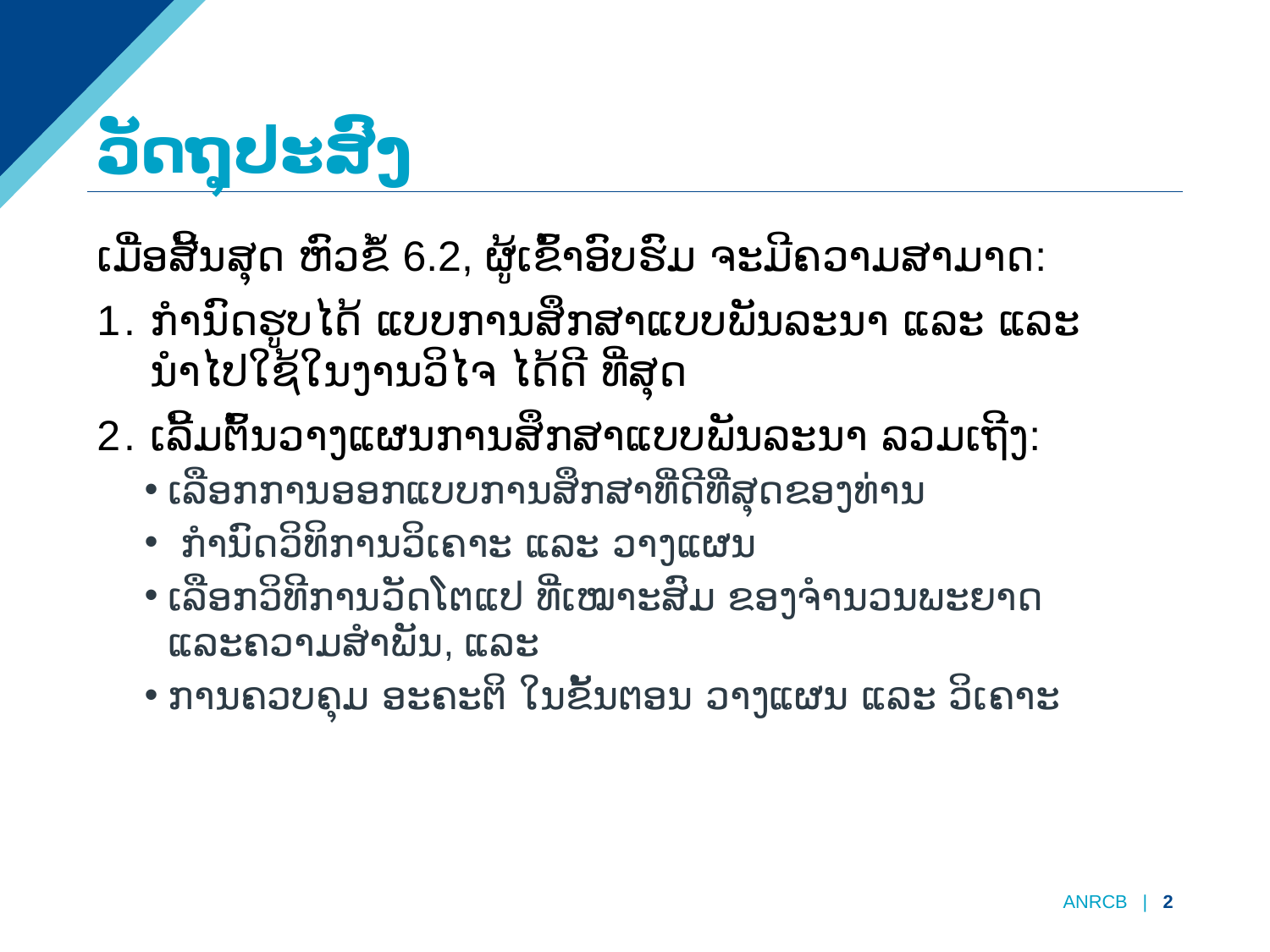

# ວັດຖຸປະສົງ
ເມື່ອສີ້ນສຸດ ຫົວຂໍ້ 6.2, ຜູ້ເຂົ້າອົບຮົມ ຈະມີຄວາມສາມາດ:
ກໍານົດຮູບໄດ້ ແບບການສຶກສາແບບພັນລະນາ ແລະ ແລະ ນໍາໄປໃຊ້ໃນງານວິໄຈ ໄດ້ດີ ທີ່ສຸດ
ເລີ້ມຕົ້ນວາງແຜນການສຶກສາແບບພັນລະນາ ລວມເຖີງ:
ເລືອກການອອກແບບການສຶກສາທີ່ດີທີ່ສຸດຂອງທ່ານ
 ກໍານົດວິທິການວິເຄາະ ແລະ ວາງແຜນ
ເລືອກວິທີການວັດໂຕແປ ທີ່ເໝາະສົມ ຂອງຈໍານວນພະຍາດ ແລະຄວາມສໍາພັນ, ແລະ
ການຄວບຄຸມ ອະຄະຕິ ໃນຂັ້ນຕອນ ວາງແຜນ ແລະ ວິເຄາະ

ANRCB   |   2